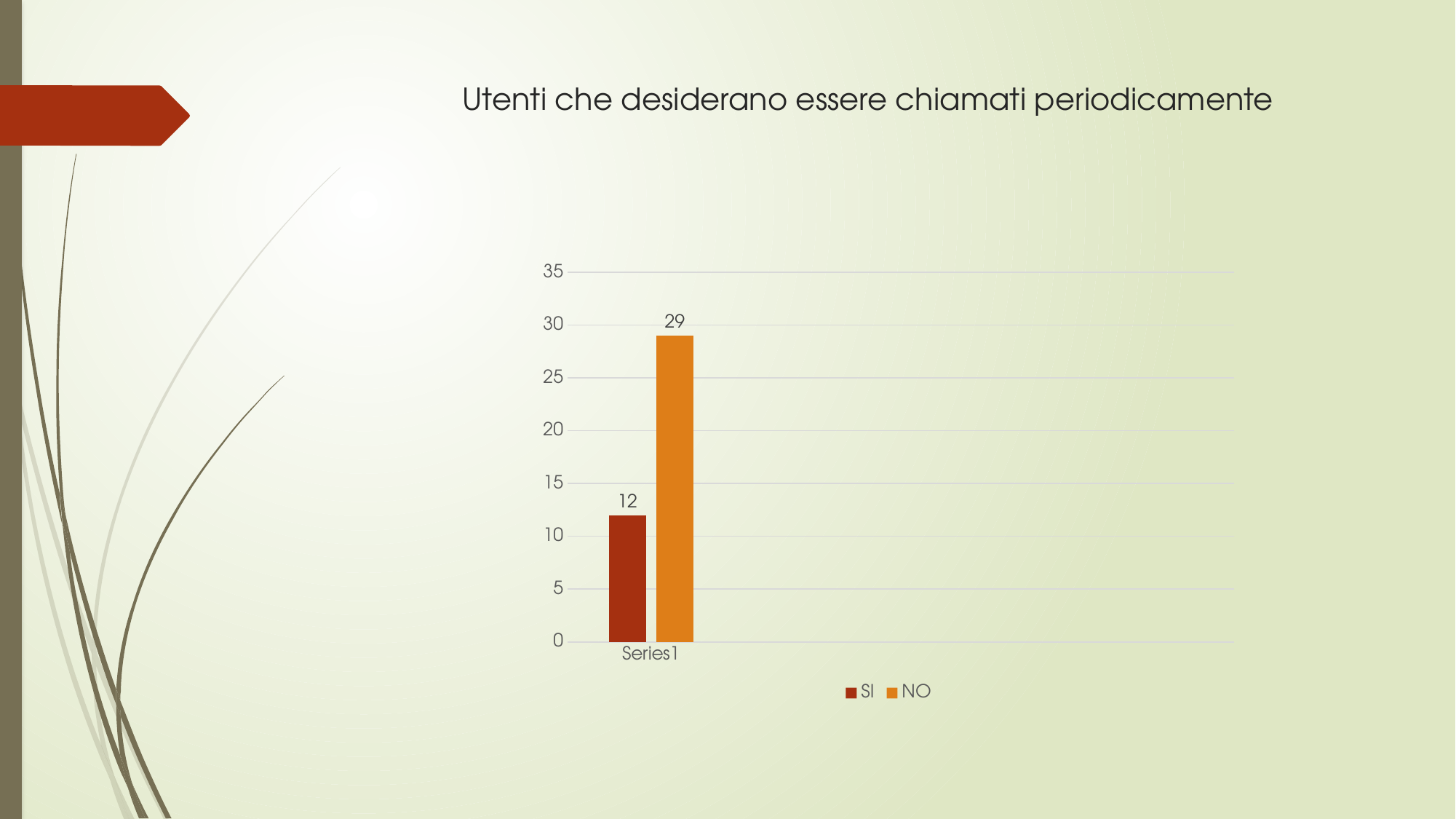

# Utenti che desiderano essere chiamati periodicamente

### Chart

| Category | SI | NO |
|---|---|---|
|  | 12.0 | 29.0 |
|  | None | None |
|  | None | None |
|  | None | None |